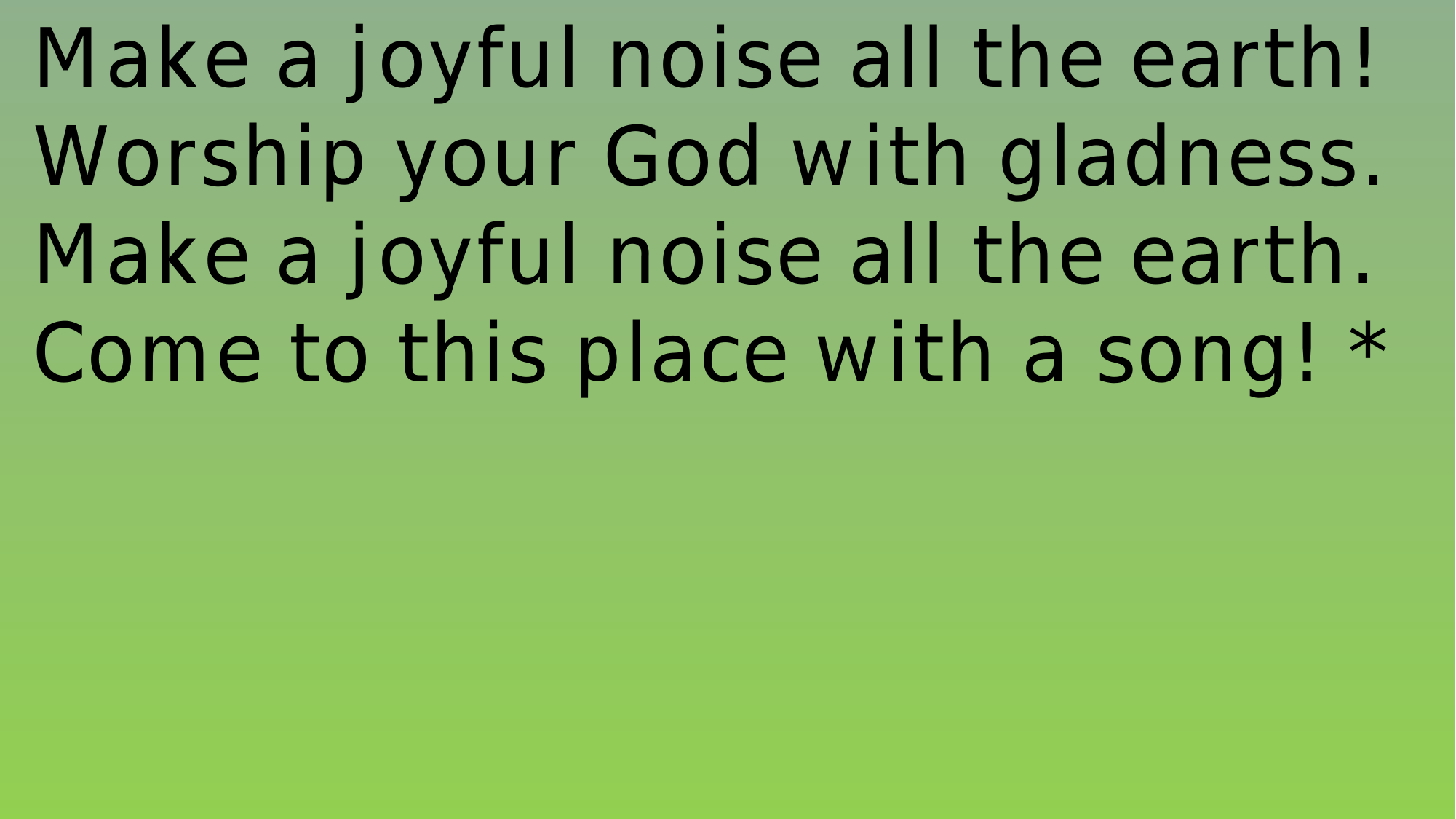

Make a joyful noise all the earth!
 Worship your God with gladness.
 Make a joyful noise all the earth.
 Come to this place with a song! *